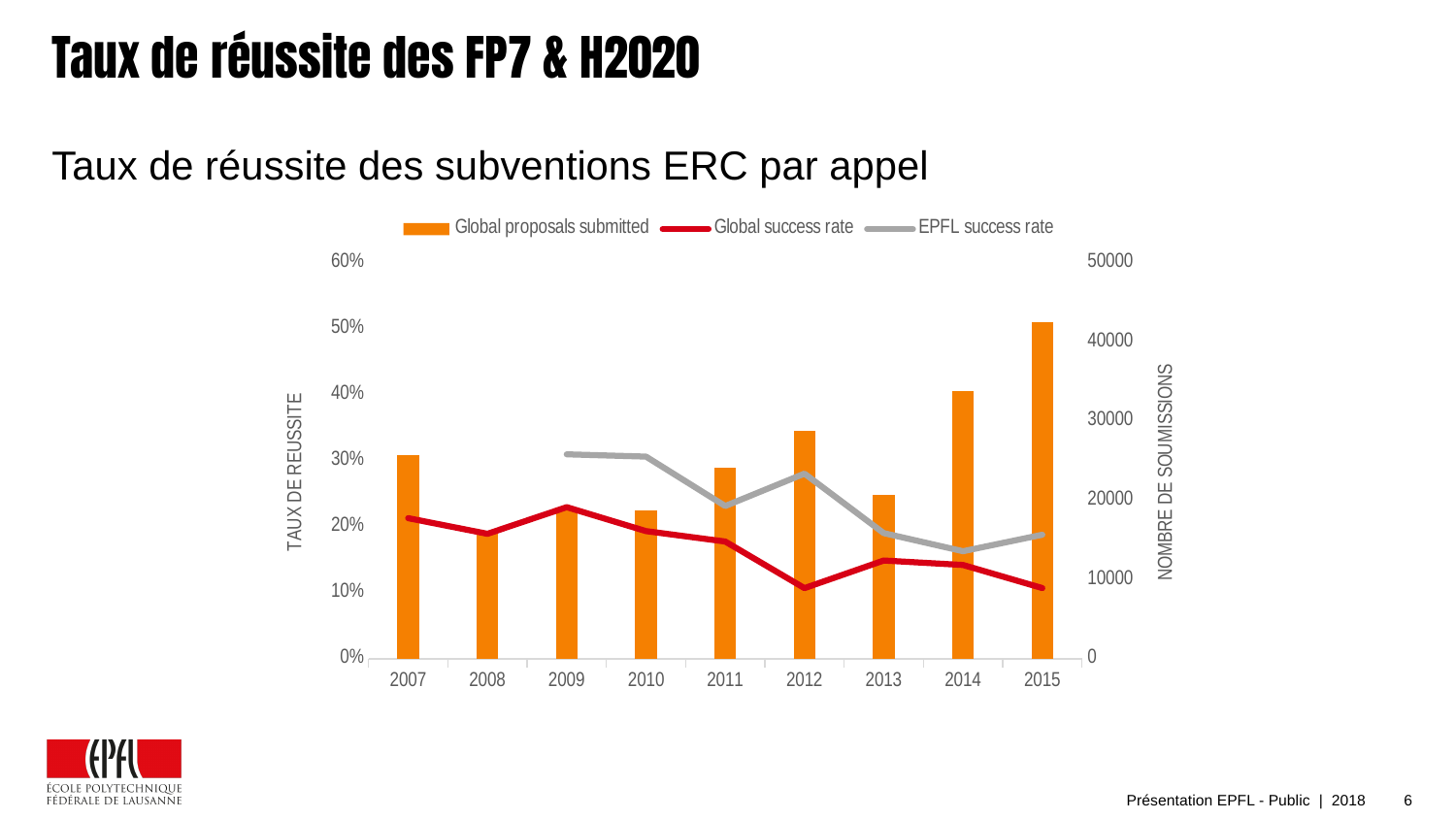

# Taux de réussite des FP7 & H2020
Taux de réussite des subventions ERC par appel

### Chart

| Category |  |  |  |
|---|---|---|---|
Présentation EPFL - Public  |  2018
6